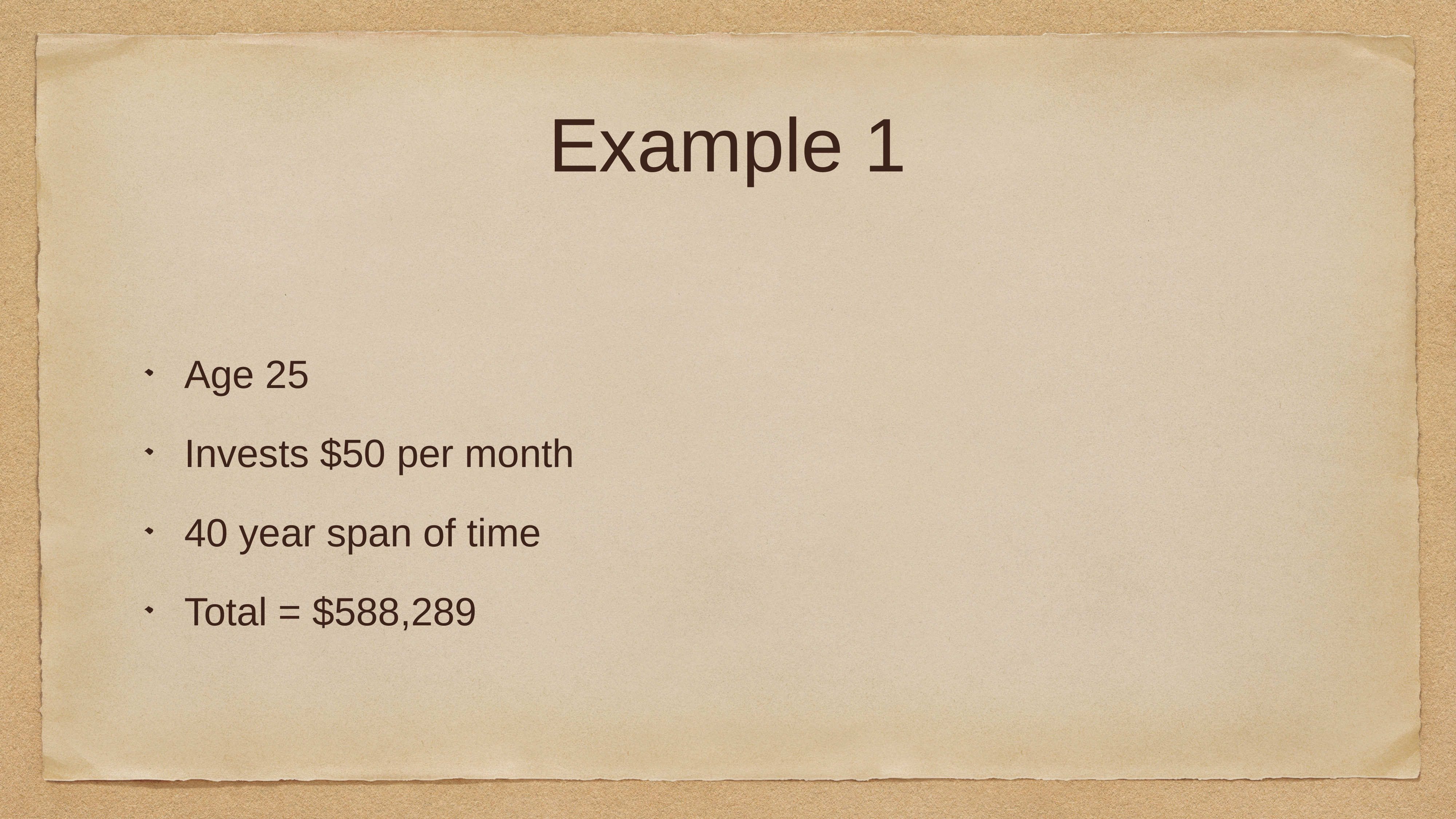

# Example 1
Age 25
Invests $50 per month
40 year span of time
Total = $588,289